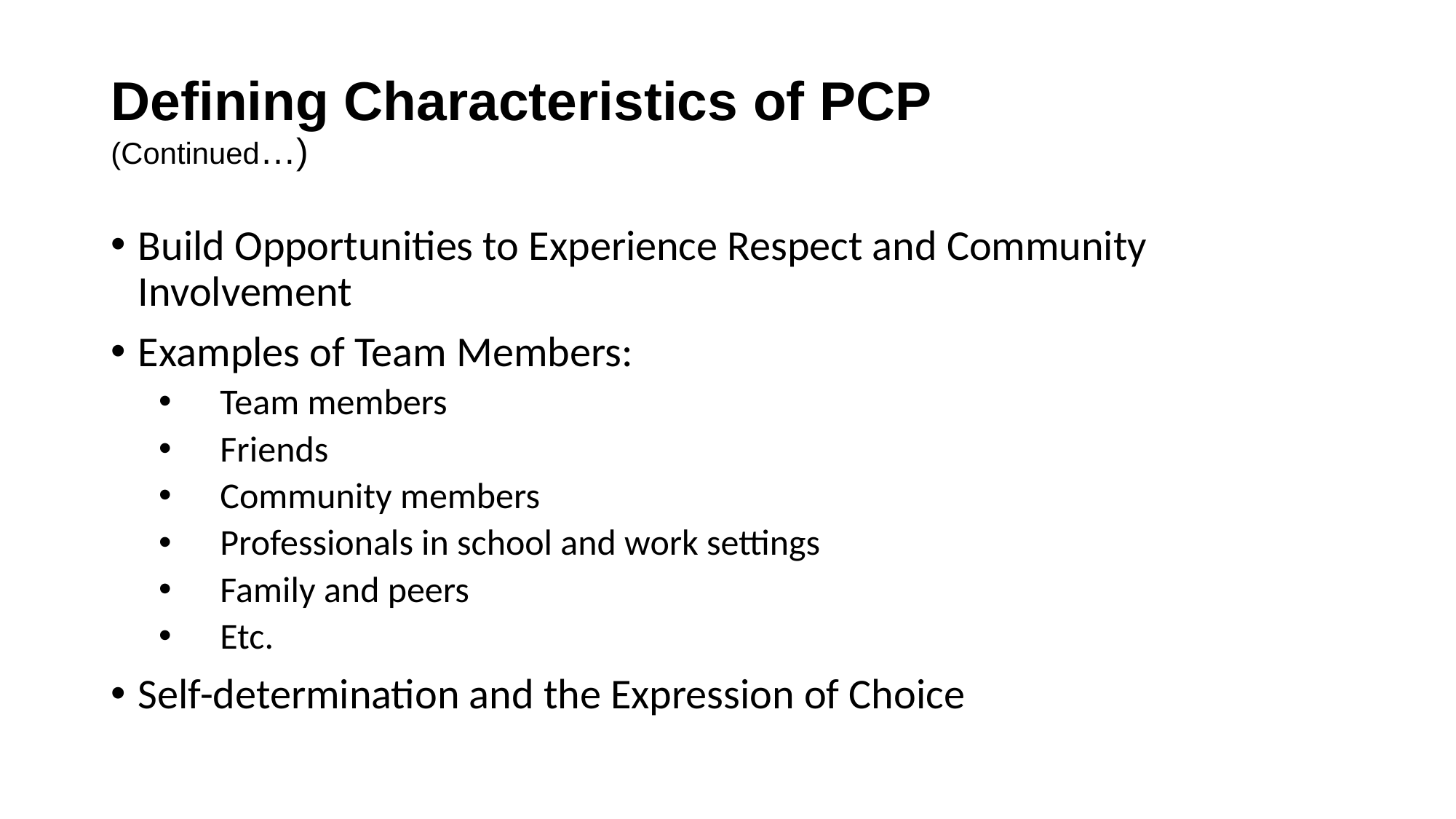

# Defining Characteristics of PCP (Continued…)
Build Opportunities to Experience Respect and Community Involvement
Examples of Team Members:
Team members
Friends
Community members
Professionals in school and work settings
Family and peers
Etc.
Self-determination and the Expression of Choice